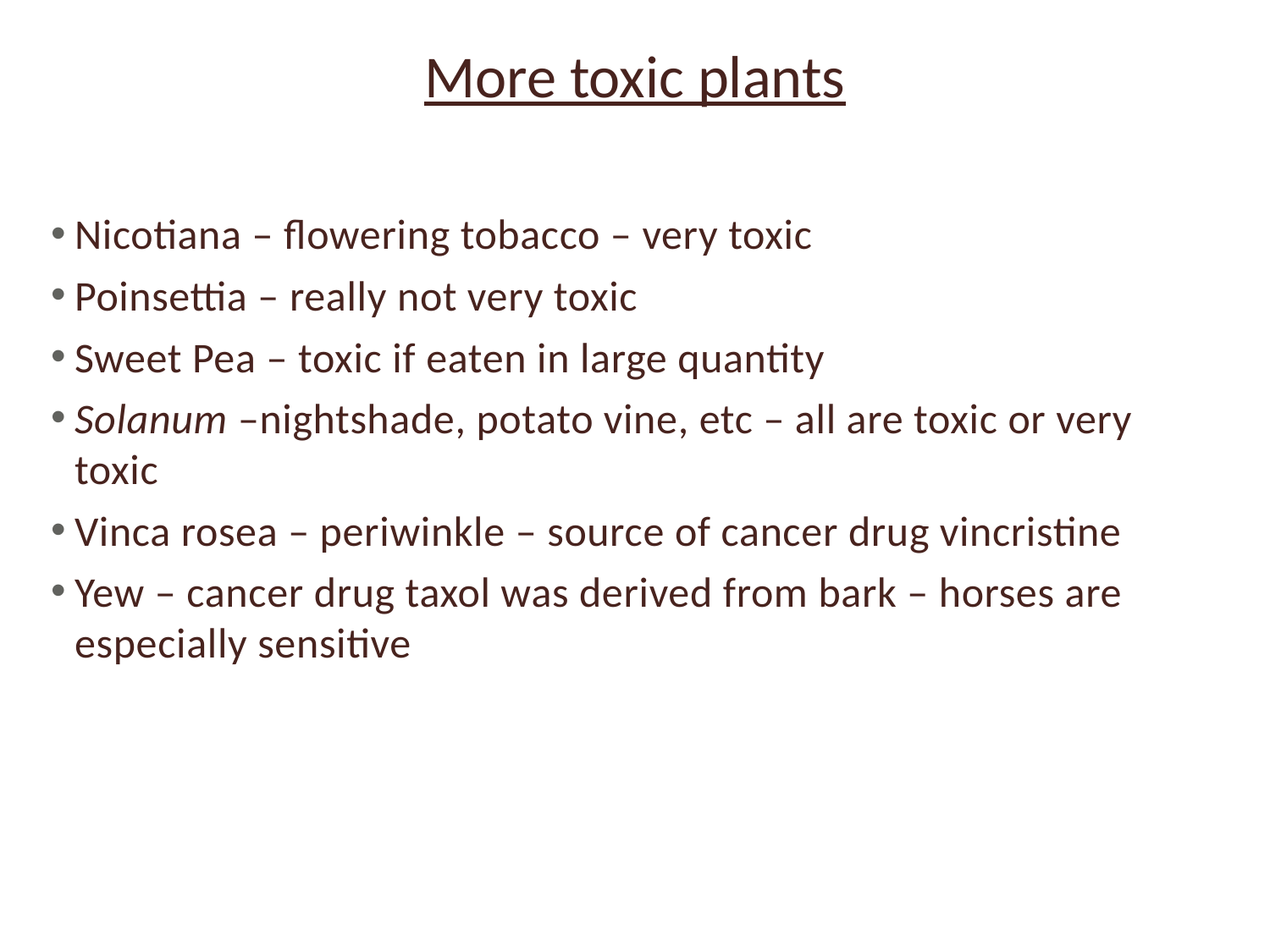

# More toxic plants
Nicotiana – flowering tobacco – very toxic
Poinsettia – really not very toxic
Sweet Pea – toxic if eaten in large quantity
Solanum –nightshade, potato vine, etc – all are toxic or very toxic
Vinca rosea – periwinkle – source of cancer drug vincristine
Yew – cancer drug taxol was derived from bark – horses are especially sensitive